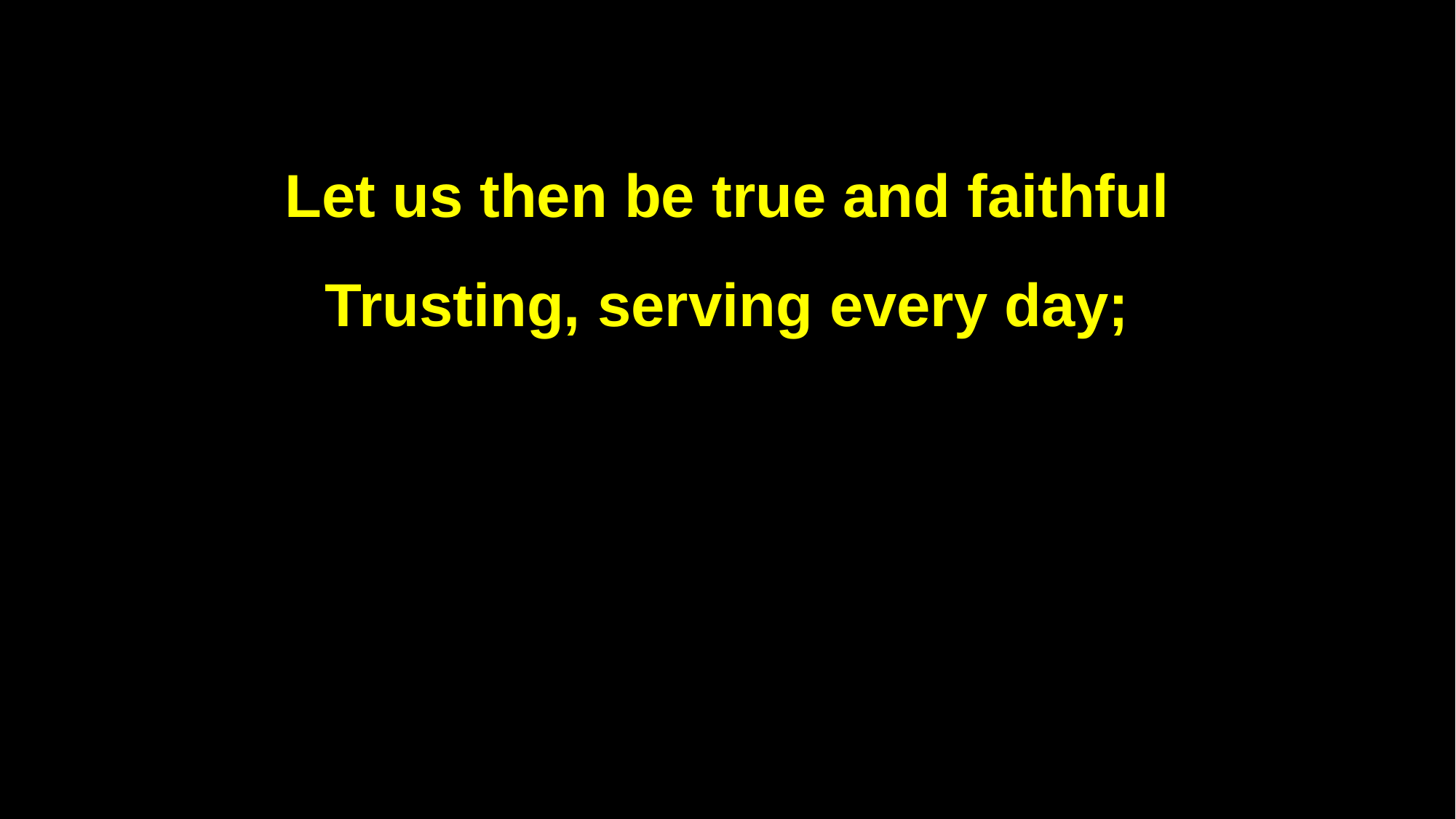

Let us then be true and faithful
Trusting, serving every day;